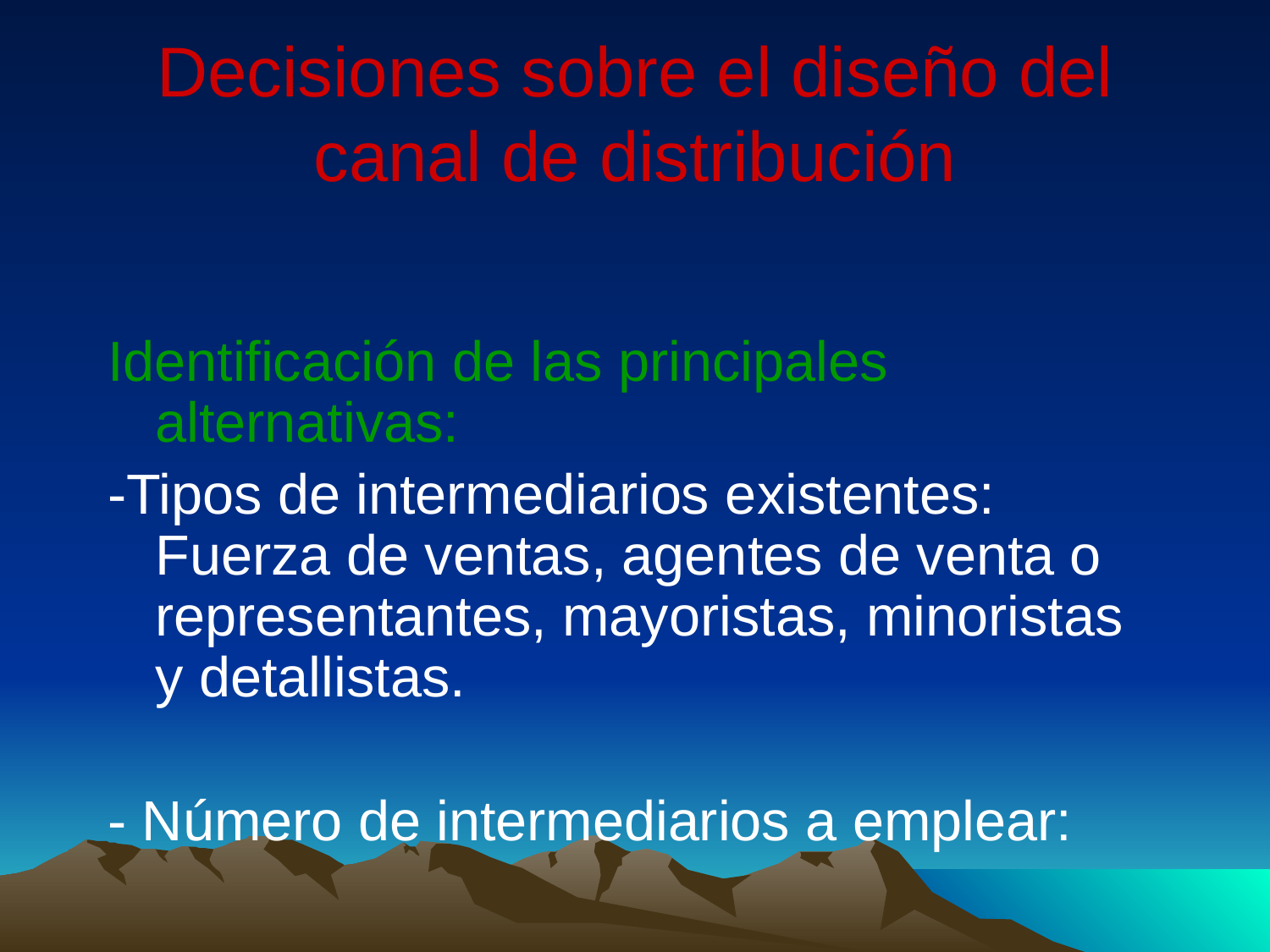

# Decisiones sobre el diseño del canal de distribución
Identificación de las principales alternativas:
-Tipos de intermediarios existentes: Fuerza de ventas, agentes de venta o representantes, mayoristas, minoristas y detallistas.

- Número de intermediarios a emplear: